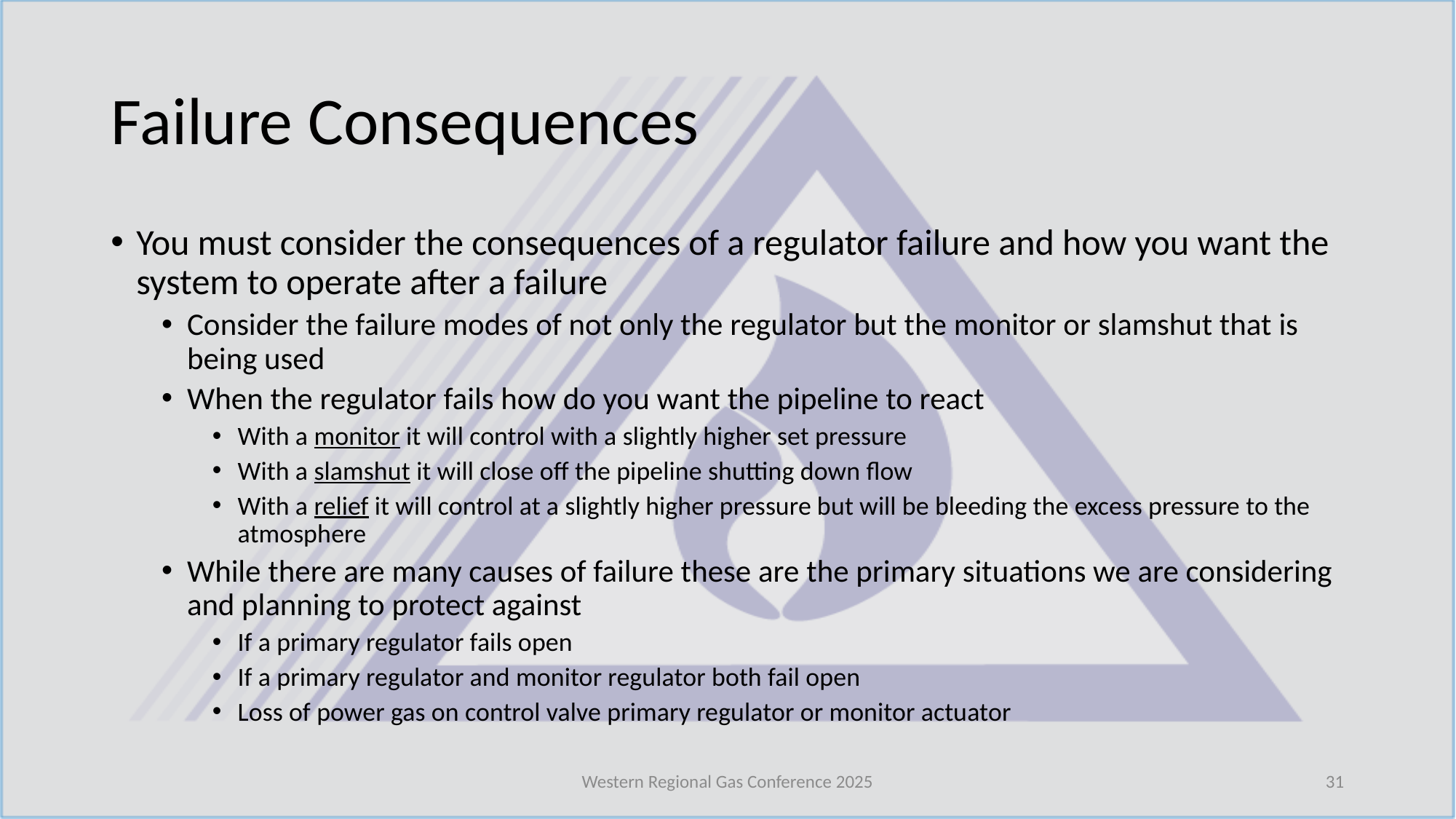

# Failure Consequences
You must consider the consequences of a regulator failure and how you want the system to operate after a failure
Consider the failure modes of not only the regulator but the monitor or slamshut that is being used
When the regulator fails how do you want the pipeline to react
With a monitor it will control with a slightly higher set pressure
With a slamshut it will close off the pipeline shutting down flow
With a relief it will control at a slightly higher pressure but will be bleeding the excess pressure to the atmosphere
While there are many causes of failure these are the primary situations we are considering and planning to protect against
If a primary regulator fails open
If a primary regulator and monitor regulator both fail open
Loss of power gas on control valve primary regulator or monitor actuator
Western Regional Gas Conference 2025
31